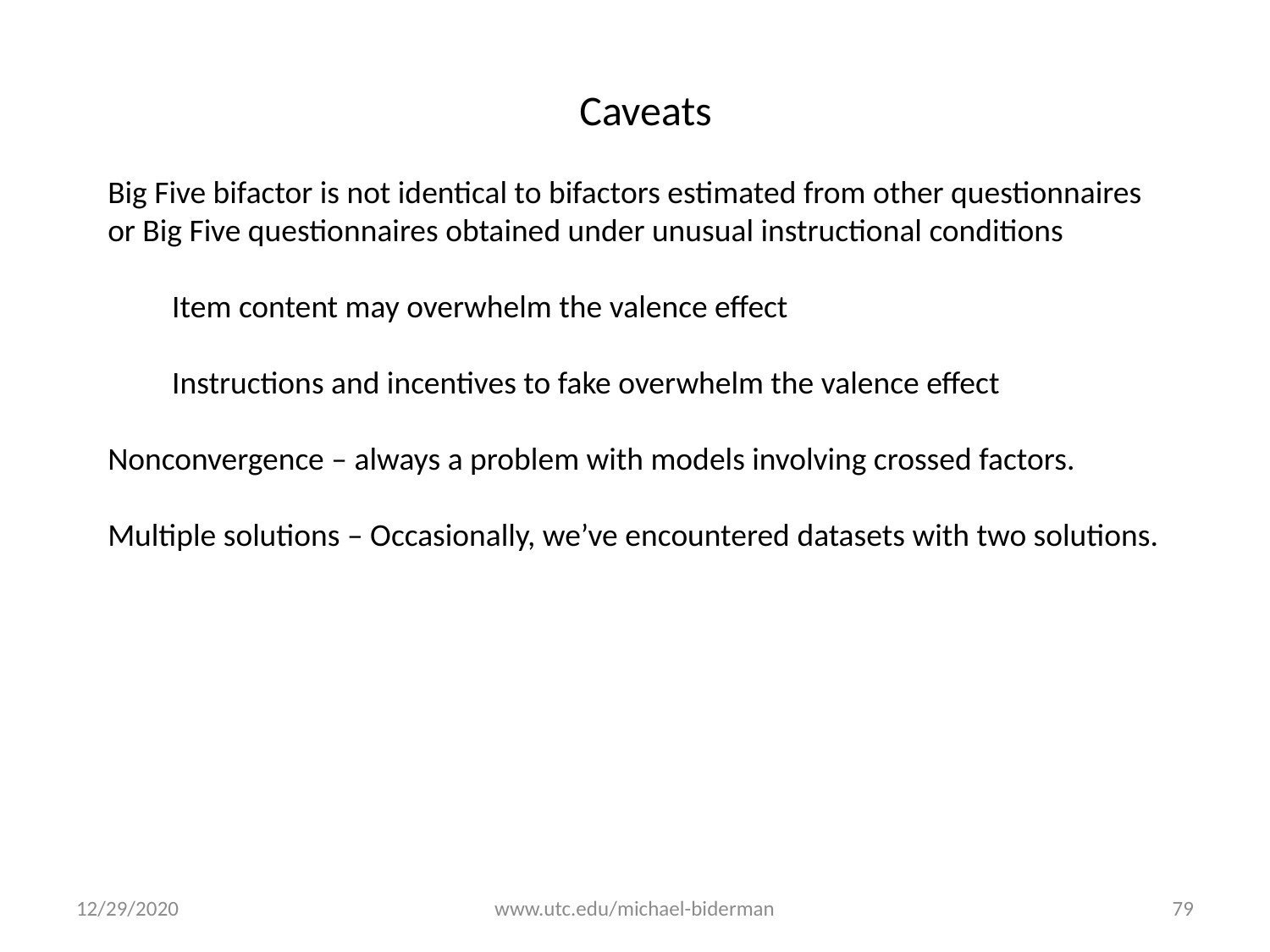

Caveats

Big Five bifactor is not identical to bifactors estimated from other questionnaires
or Big Five questionnaires obtained under unusual instructional conditions

Item content may overwhelm the valence effect

Instructions and incentives to fake overwhelm the valence effect

Nonconvergence – always a problem with models involving crossed factors.

Multiple solutions – Occasionally, we’ve encountered datasets with two solutions.

12/29/2020
www.utc.edu/michael-biderman
79